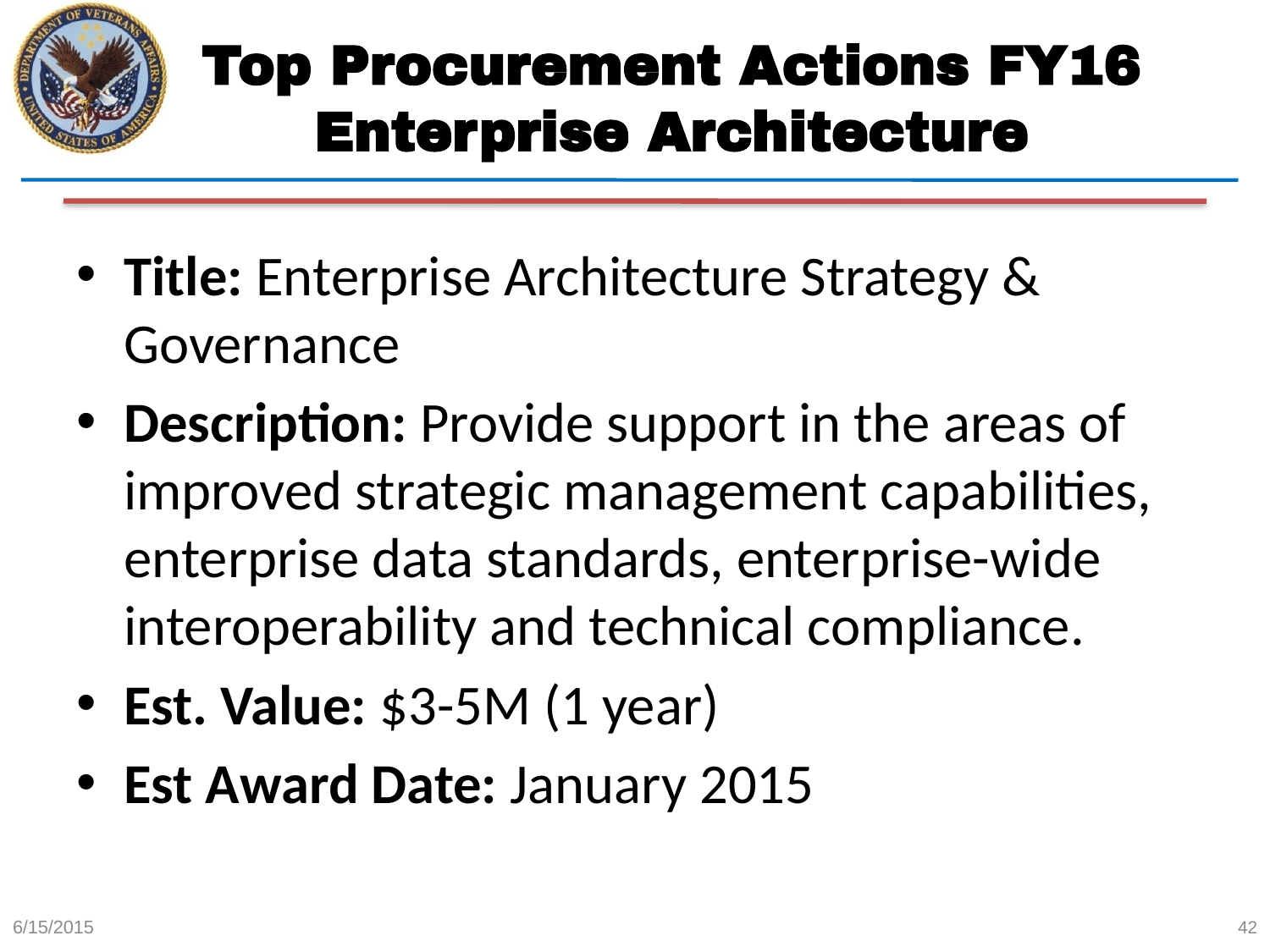

# Top Procurement Actions FY16 Enterprise Architecture
Title: Enterprise Architecture Strategy & Governance
Description: Provide support in the areas of improved strategic management capabilities, enterprise data standards, enterprise-wide interoperability and technical compliance.
Est. Value: $3-5M (1 year)
Est Award Date: January 2015
6/15/2015
42